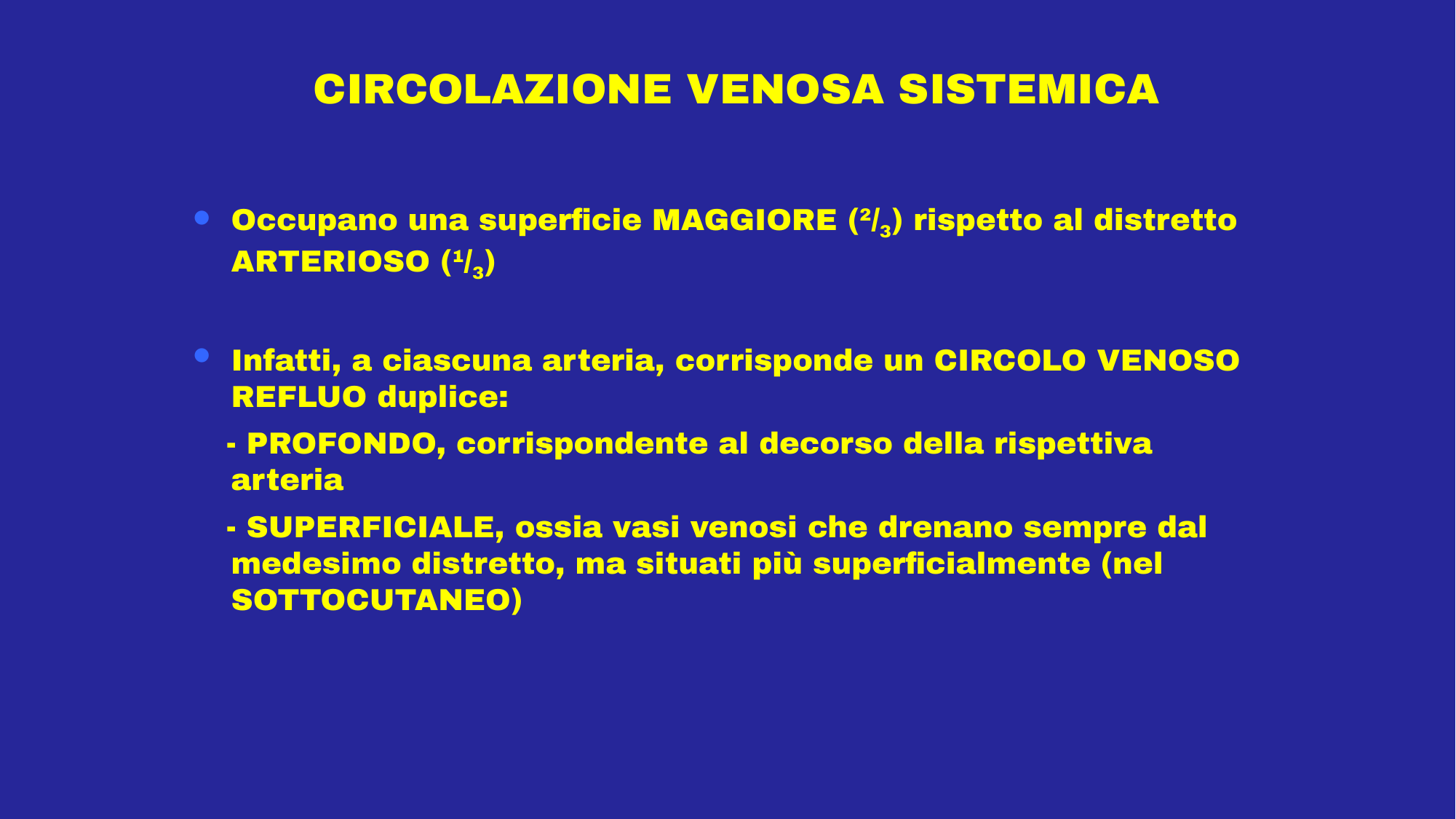

# CIRCOLAZIONE VENOSA SISTEMICA
Occupano una superficie MAGGIORE (2/3) rispetto al distretto ARTERIOSO (1/3)

Infatti, a ciascuna arteria, corrisponde un CIRCOLO VENOSO REFLUO duplice:
   - PROFONDO, corrispondente al decorso della rispettiva arteria
   - SUPERFICIALE, ossia vasi venosi che drenano sempre dal medesimo distretto, ma situati più superficialmente (nel SOTTOCUTANEO)